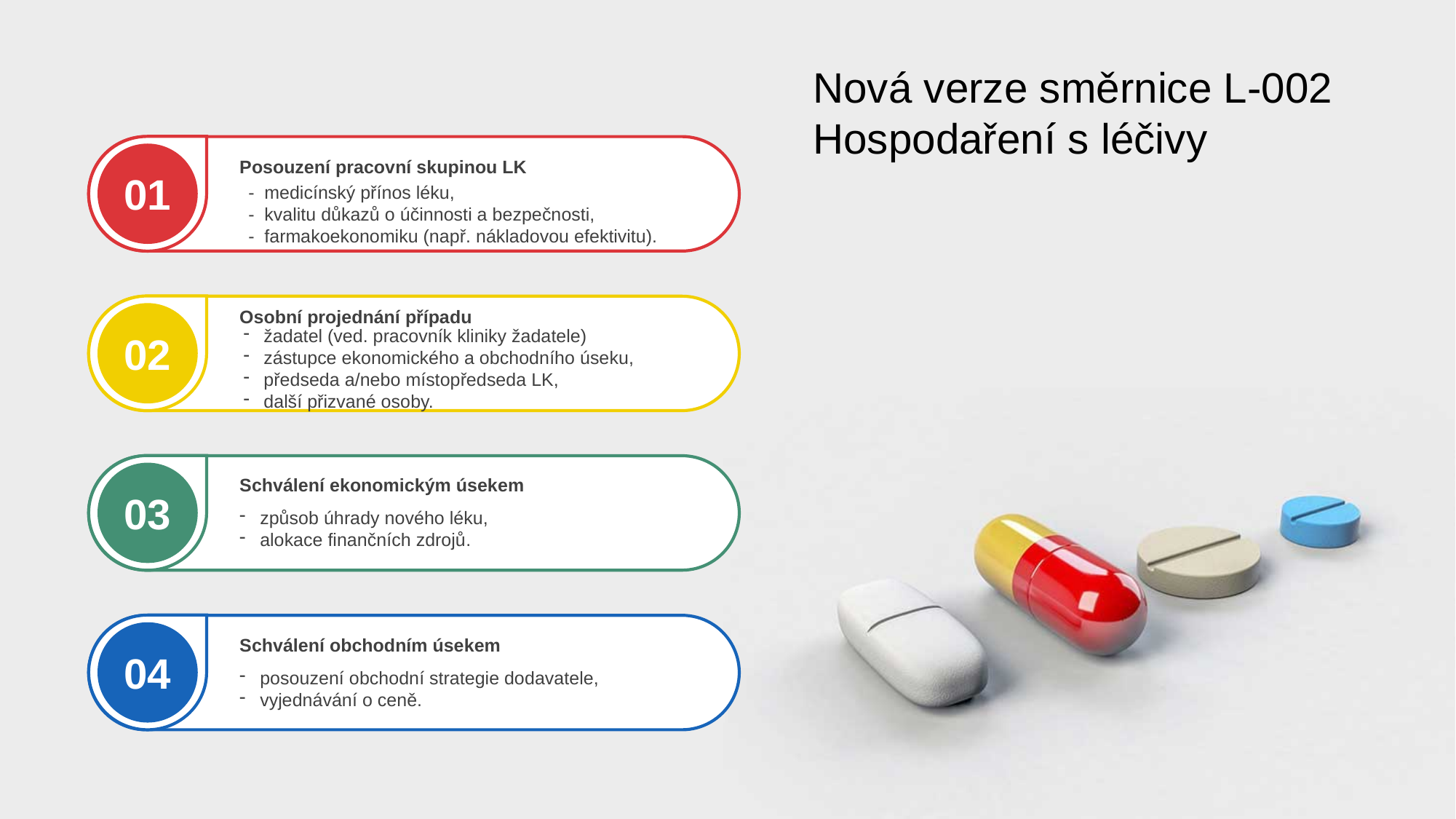

Nová verze směrnice L-002
Hospodaření s léčivy

Posouzení pracovní skupinou LK
-  medicínský přínos léku,
-  kvalitu důkazů o účinnosti a bezpečnosti,
-  farmakoekonomiku (např. nákladovou efektivitu).
01

Osobní projednání případu
žadatel (ved. pracovník kliniky žadatele)
zástupce ekonomického a obchodního úseku,
předseda a/nebo místopředseda LK,
další přizvané osoby.
02

Schválení ekonomickým úsekem
způsob úhrady nového léku,
alokace finančních zdrojů.
03

Schválení obchodním úsekem
posouzení obchodní strategie dodavatele,
vyjednávání o ceně.
04